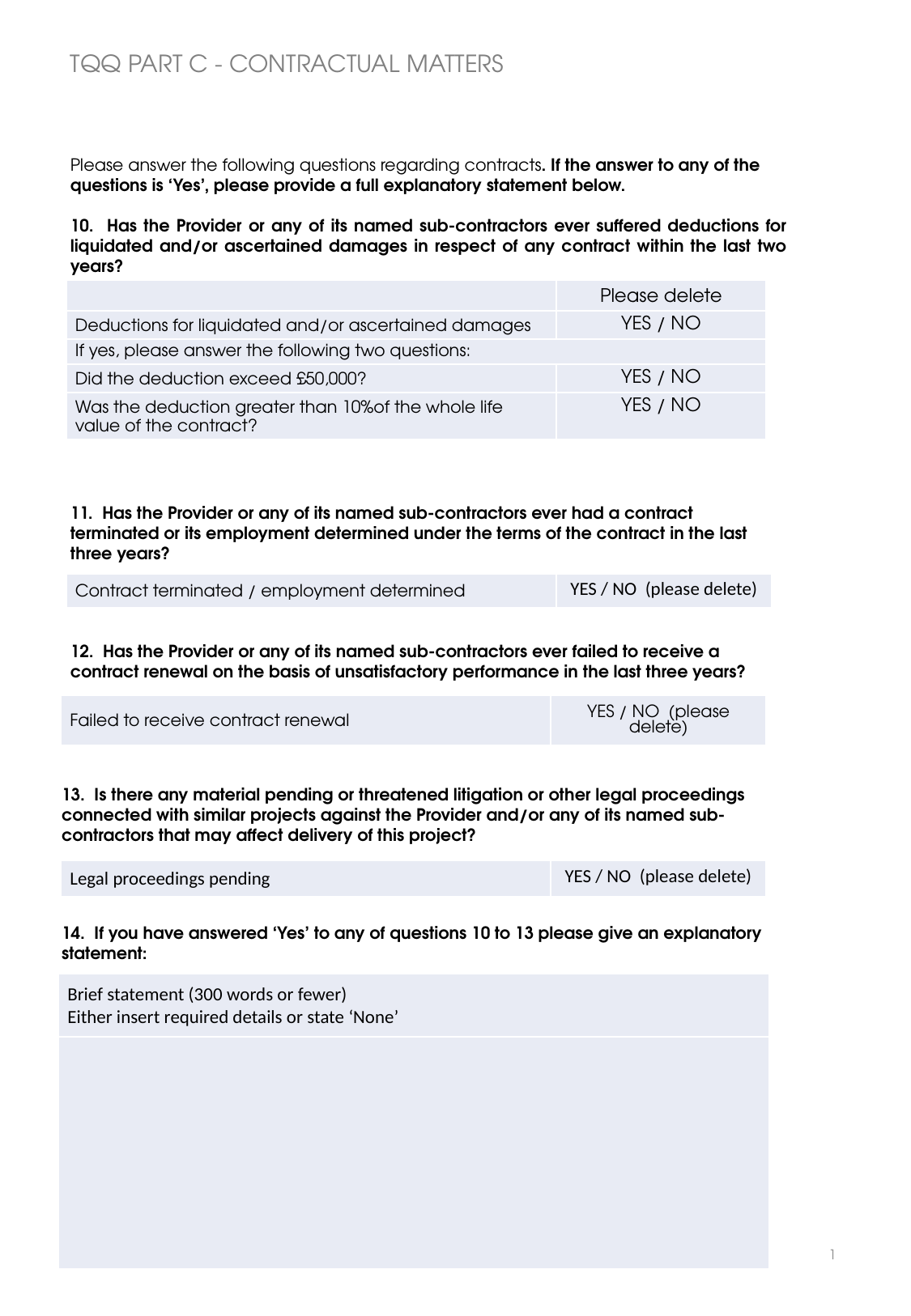

TQQ PART C - CONTRACTUAL MATTERS
Please answer the following questions regarding contracts. If the answer to any of the questions is ‘Yes’, please provide a full explanatory statement below.

10.  Has the Provider or any of its named sub-contractors ever suffered deductions for liquidated and/or ascertained damages in respect of any contract within the last two years?
.

|  | Please delete |
| --- | --- |
| Deductions for liquidated and/or ascertained damages | YES / NO |
| If yes, please answer the following two questions: |  |
| Did the deduction exceed £50,000? | YES / NO |
| Was the deduction greater than 10%of the whole life value of the contract? | YES / NO |
11.  Has the Provider or any of its named sub-contractors ever had a contract terminated or its employment determined under the terms of the contract in the last three years?
| Contract terminated / employment determined | YES / NO (please delete) |
| --- | --- |
12.  Has the Provider or any of its named sub-contractors ever failed to receive a contract renewal on the basis of unsatisfactory performance in the last three years?
| Failed to receive contract renewal | YES / NO (please delete) |
| --- | --- |
13.  Is there any material pending or threatened litigation or other legal proceedings connected with similar projects against the Provider and/or any of its named sub-contractors that may affect delivery of this project?
| Legal proceedings pending | YES / NO (please delete) |
| --- | --- |
14.  If you have answered ‘Yes’ to any of questions 10 to 13 please give an explanatory statement:

.

| Brief statement (300 words or fewer) Either insert required details or state ‘None’ |
| --- |
|  |
1